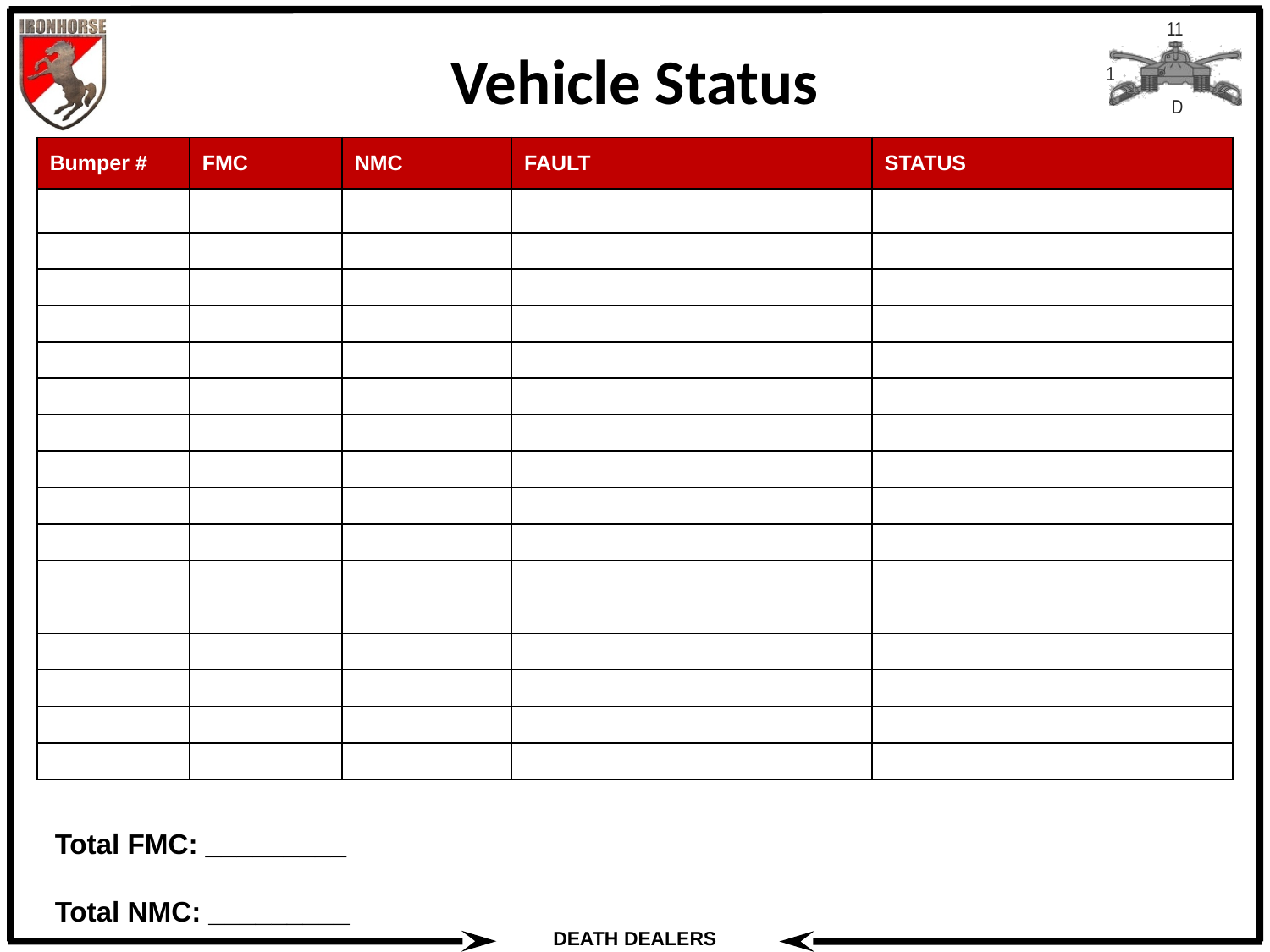

# Vehicle Status
| Bumper # | FMC | NMC | FAULT | STATUS |
| --- | --- | --- | --- | --- |
|  |  |  |  |  |
|  |  |  |  |  |
|  |  |  |  |  |
|  |  |  |  |  |
|  |  |  |  |  |
|  |  |  |  |  |
|  |  |  |  |  |
|  |  |  |  |  |
|  |  |  |  |  |
|  |  |  |  |  |
|  |  |  |  |  |
|  |  |  |  |  |
|  |  |  |  |  |
|  |  |  |  |  |
|  |  |  |  |  |
|  |  |  |  |  |
Total FMC: _________

Total NMC: _________